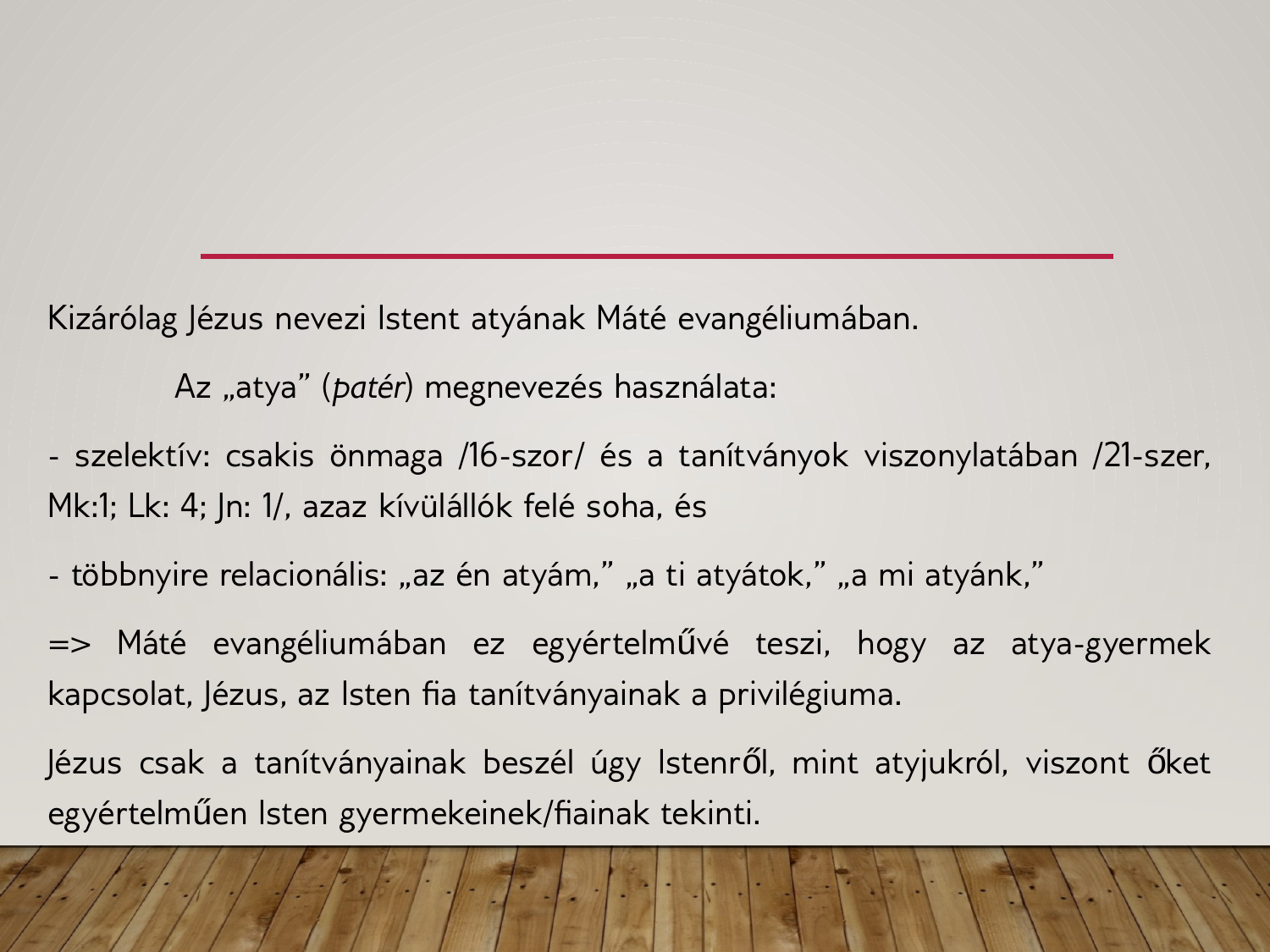

#
Kizárólag Jézus nevezi Istent atyának Máté evangéliumában.
	Az „atya” (patér) megnevezés használata:
- szelektív: csakis önmaga /16-szor/ és a tanítványok viszonylatában /21-szer, Mk:1; Lk: 4; Jn: 1/, azaz kívülállók felé soha, és
- többnyire relacionális: „az én atyám,” „a ti atyátok,” „a mi atyánk,”
=> Máté evangéliumában ez egyértelművé teszi, hogy az atya-gyermek kapcsolat, Jézus, az Isten fia tanítványainak a privilégiuma.
Jézus csak a tanítványainak beszél úgy Istenről, mint atyjukról, viszont őket egyértelműen Isten gyermekeinek/fiainak tekinti.